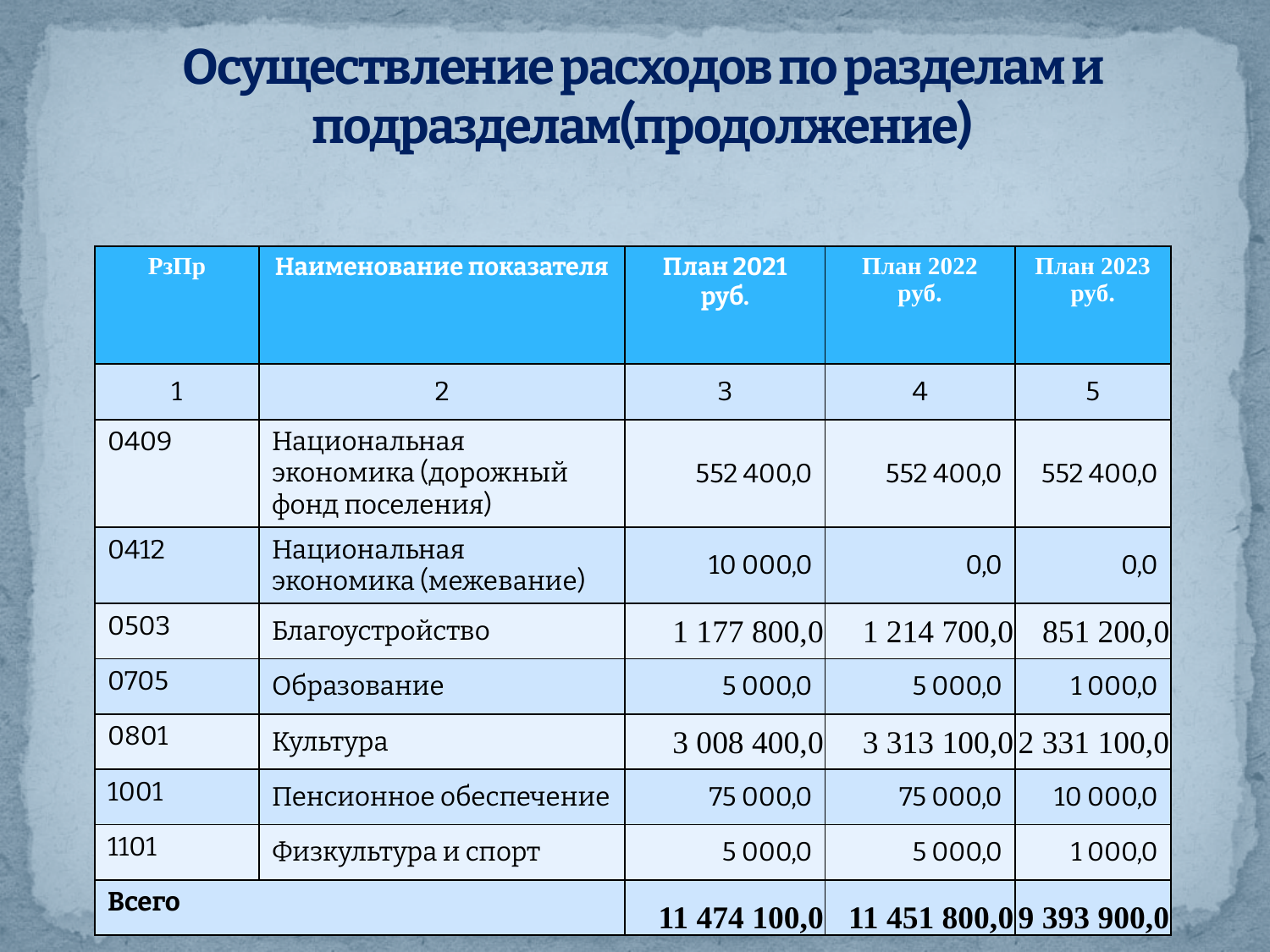

# Осуществление расходов по разделам и подразделам(продолжение)
| РзПр | Наименование показателя | План 2021 руб. | План 2022 руб. | План 2023 руб. |
| --- | --- | --- | --- | --- |
| 1 | 2 | 3 | 4 | 5 |
| 0409 | Национальная экономика (дорожный фонд поселения) | 552 400,0 | 552 400,0 | 552 400,0 |
| 0412 | Национальная экономика (межевание) | 10 000,0 | 0,0 | 0,0 |
| 0503 | Благоустройство | 1 177 800,0 | 1 214 700,0 | 851 200,0 |
| 0705 | Образование | 5 000,0 | 5 000,0 | 1 000,0 |
| 0801 | Культура | 3 008 400,0 | 3 313 100,0 | 2 331 100,0 |
| 1001 | Пенсионное обеспечение | 75 000,0 | 75 000,0 | 10 000,0 |
| 1101 | Физкультура и спорт | 5 000,0 | 5 000,0 | 1 000,0 |
| Всего |  | 11 474 100,0 | 11 451 800,0 | 9 393 900,0 |